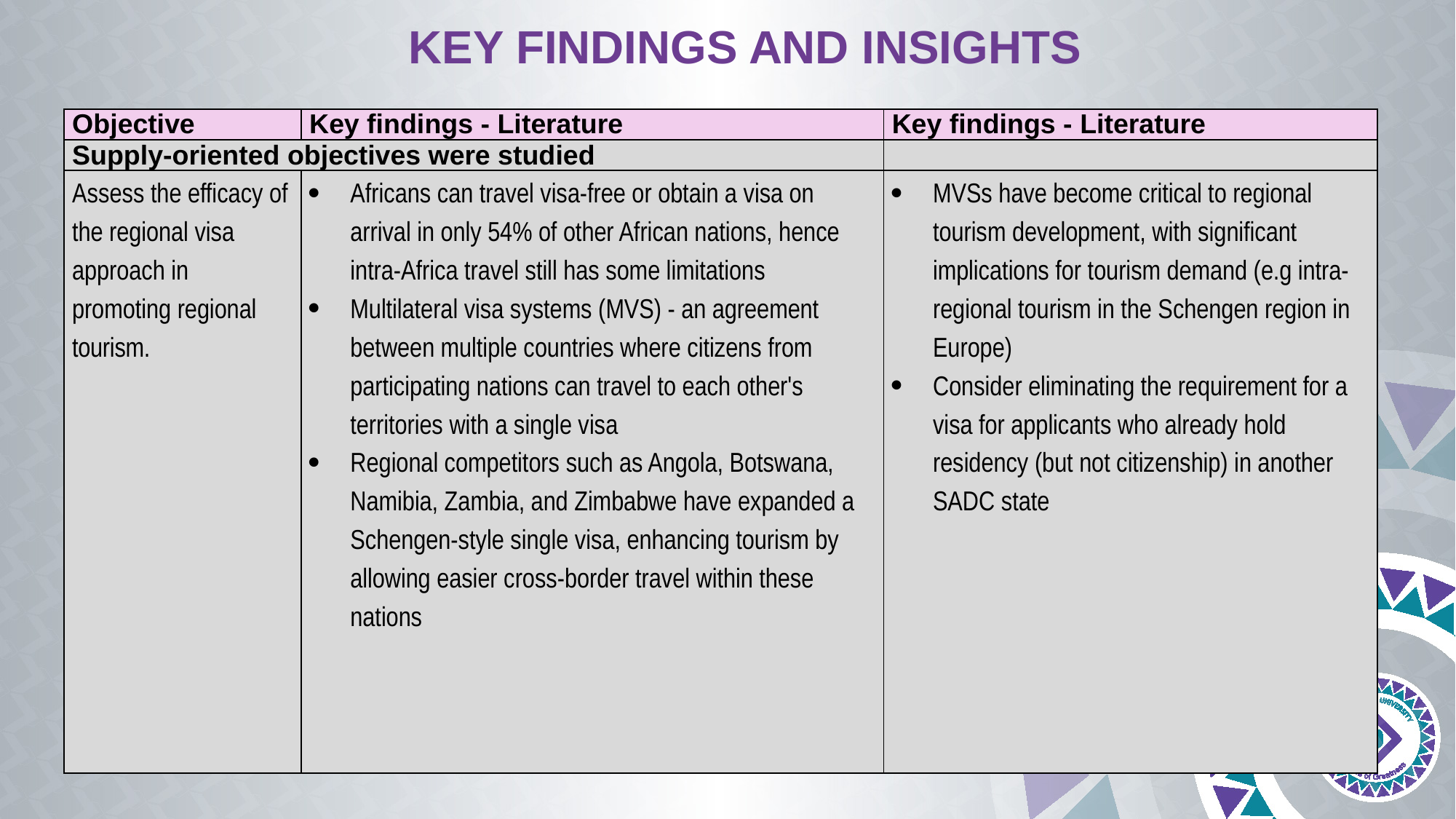

# KEY FINDINGS AND INSIGHTS
| Objective | Key findings - Literature | Key findings - Literature |
| --- | --- | --- |
| Supply-oriented objectives were studied |  |  |
| Assess the efficacy of the regional visa approach in promoting regional tourism. | Africans can travel visa-free or obtain a visa on arrival in only 54% of other African nations, hence intra-Africa travel still has some limitations Multilateral visa systems (MVS) - an agreement between multiple countries where citizens from participating nations can travel to each other's territories with a single visa Regional competitors such as Angola, Botswana, Namibia, Zambia, and Zimbabwe have expanded a Schengen-style single visa, enhancing tourism by allowing easier cross-border travel within these nations | MVSs have become critical to regional tourism development, with significant implications for tourism demand (e.g intra-regional tourism in the Schengen region in Europe) Consider eliminating the requirement for a visa for applicants who already hold residency (but not citizenship) in another SADC state |